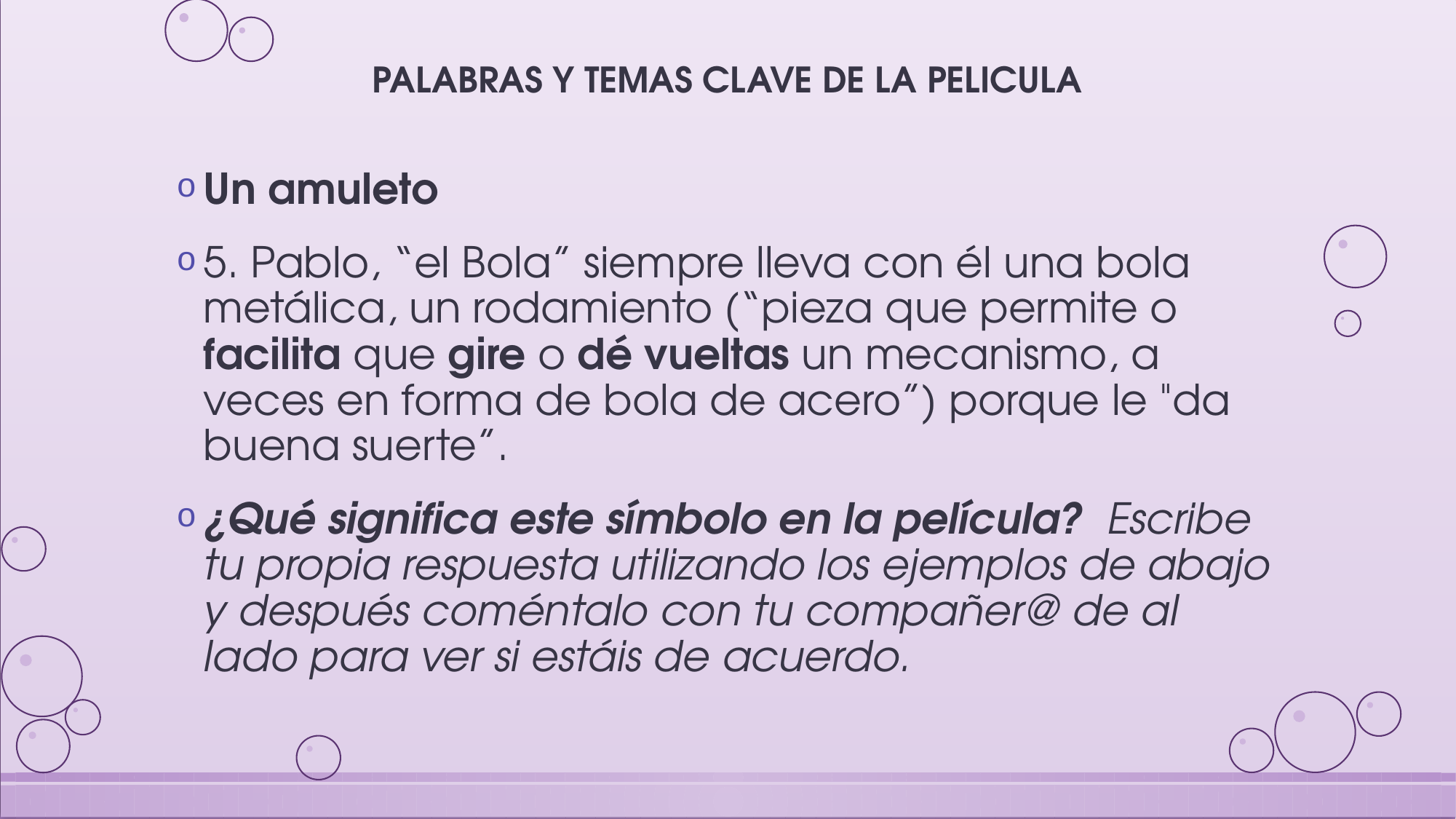

# PALABRAS Y TEMAS CLAVE DE LA PELICULA
Un amuleto
5. Pablo, “el Bola” siempre lleva con él una bola metálica, un rodamiento (“pieza que permite o facilita que gire o dé vueltas un mecanismo, a veces en forma de bola de acero”) porque le "da buena suerte”.
¿Qué significa este símbolo en la película?  Escribe tu propia respuesta utilizando los ejemplos de abajo y después coméntalo con tu compañer@ de al lado para ver si estáis de acuerdo.